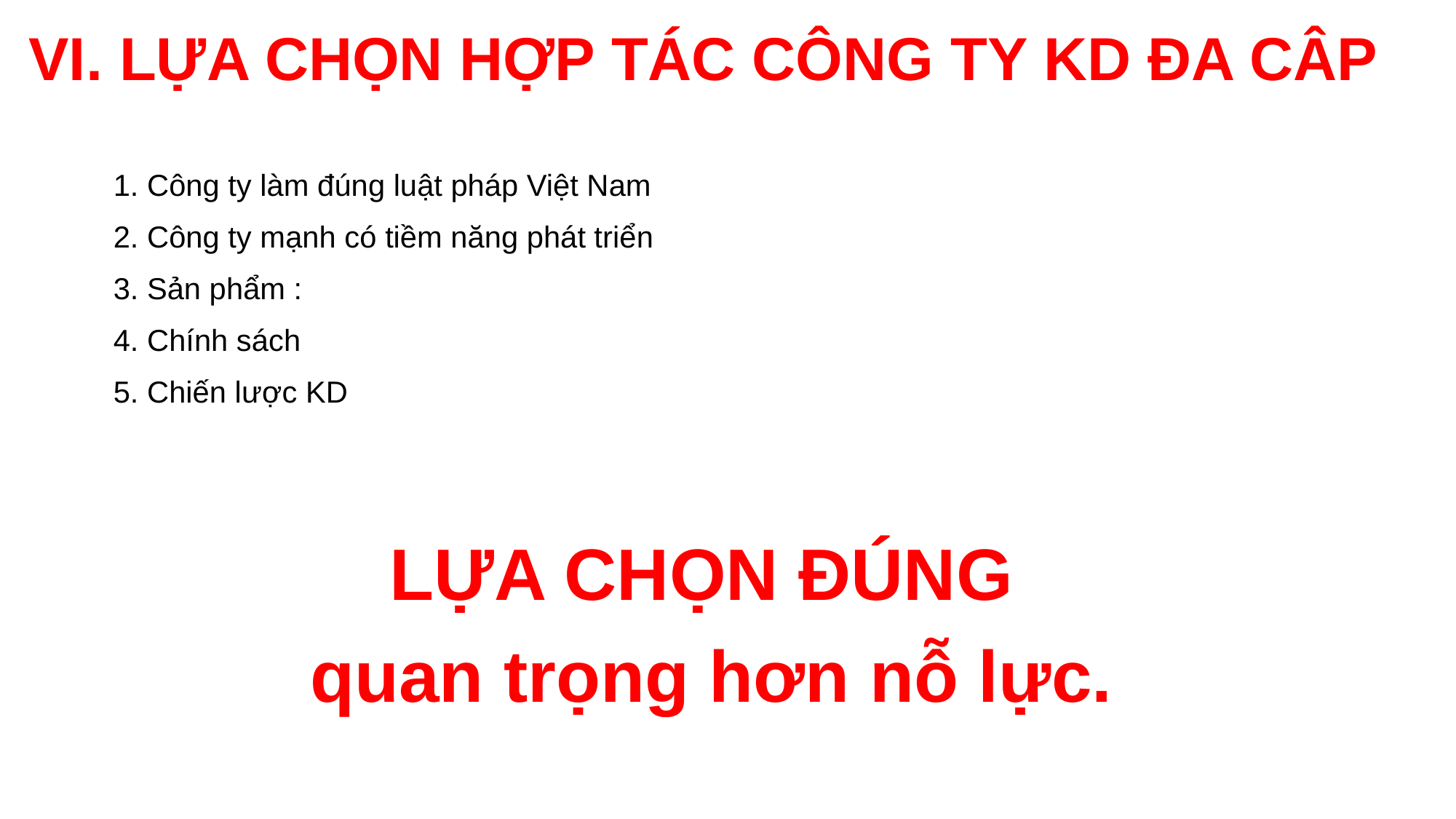

VI. LỰA CHỌN HỢP TÁC CÔNG TY KD ĐA CÂP
 1. Công ty làm đúng luật pháp Việt Nam
 2. Công ty mạnh có tiềm năng phát triển
 3. Sản phẩm :
 4. Chính sách
 5. Chiến lược KD

LỰA CHỌN ĐÚNG
quan trọng hơn nỗ lực.